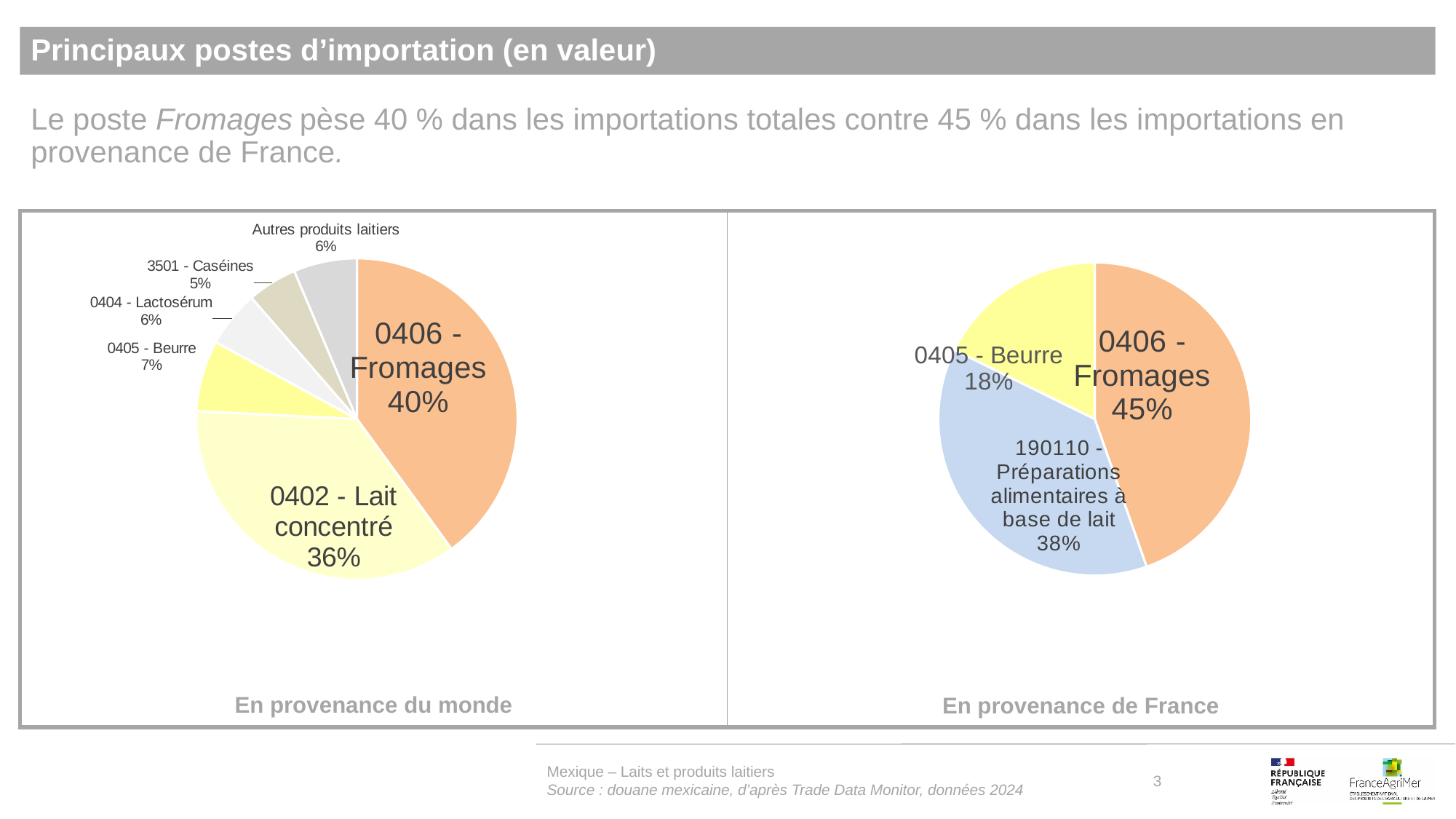

Principaux postes d’importation (en valeur)
Le poste Fromages pèse 40 % dans les importations totales contre 45 % dans les importations en provenance de France.

### Chart

| Category |  |
|---|---|
| 0406 - Fromages | 0.3998106033641412 |
| 0402 - Lait concentré | 0.35806342617529985 |
| 0405 - Beurre | 0.0715709713344426 |
| 0404 - Lactosérum | 0.0566392624515597 |
| 3501 - Caséines | 0.05015348163321063 |
| Autres produits laitiers | 0.06376225504134597 |

### Chart

| Category |  |
|---|---|
| 0406 - Fromages | 0.44622792386404164 |
| 190110 - Préparations alimentaires à base de lait | 0.3765150659576535 |
| 0405 - Beurre | 0.17725701017830484 |
| Autres produits laitiers | 0.0 |
Mexique – Laits et produits laitiers
Source : douane mexicaine, d’après Trade Data Monitor, données 2024
3